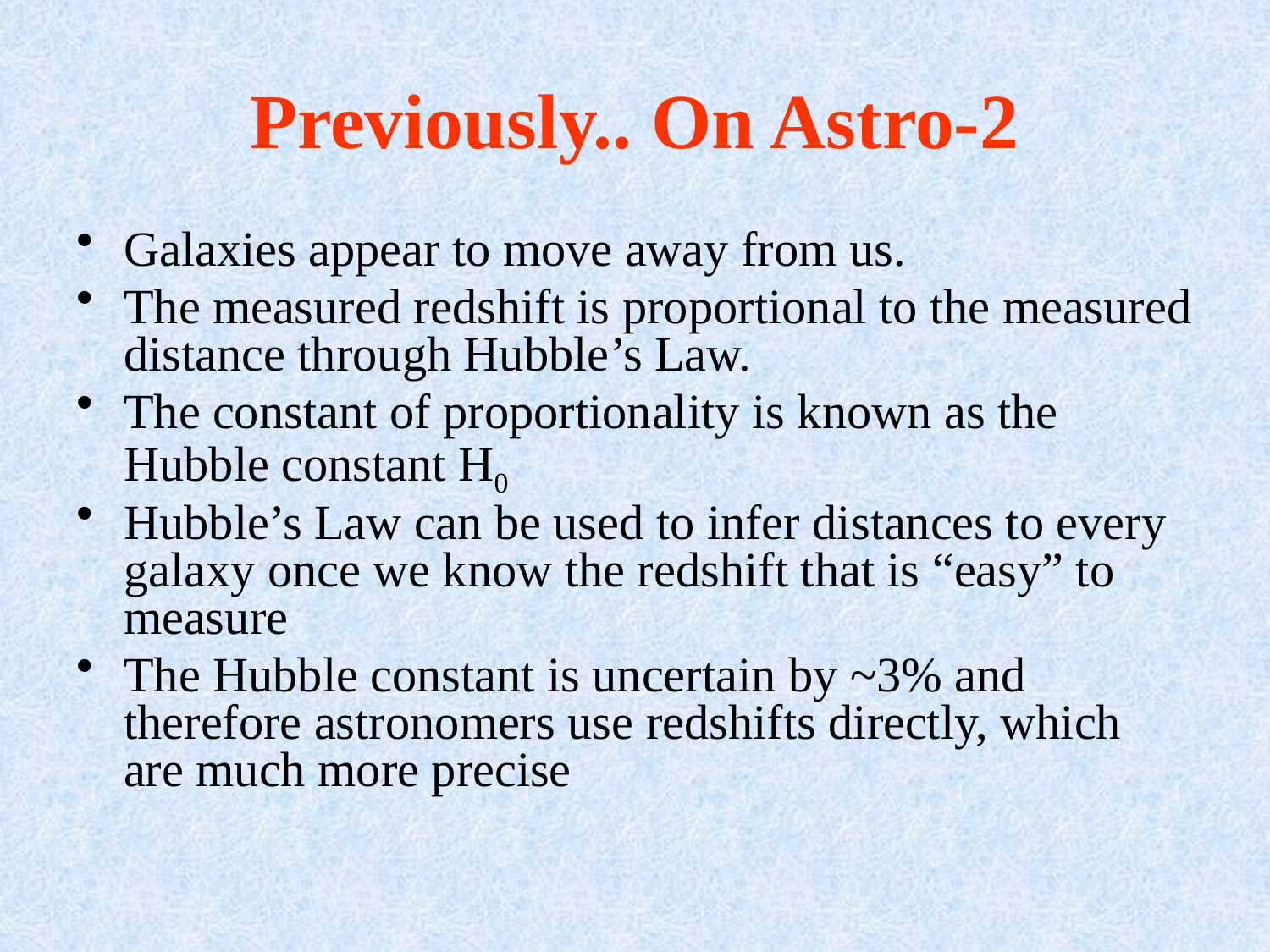

# Previously.. On Astro-2
Galaxies appear to move away from us.
The measured redshift is proportional to the measured distance through Hubble’s Law.
The constant of proportionality is known as the Hubble constant H0
Hubble’s Law can be used to infer distances to every galaxy once we know the redshift that is “easy” to measure
The Hubble constant is uncertain by ~3% and therefore astronomers use redshifts directly, which are much more precise